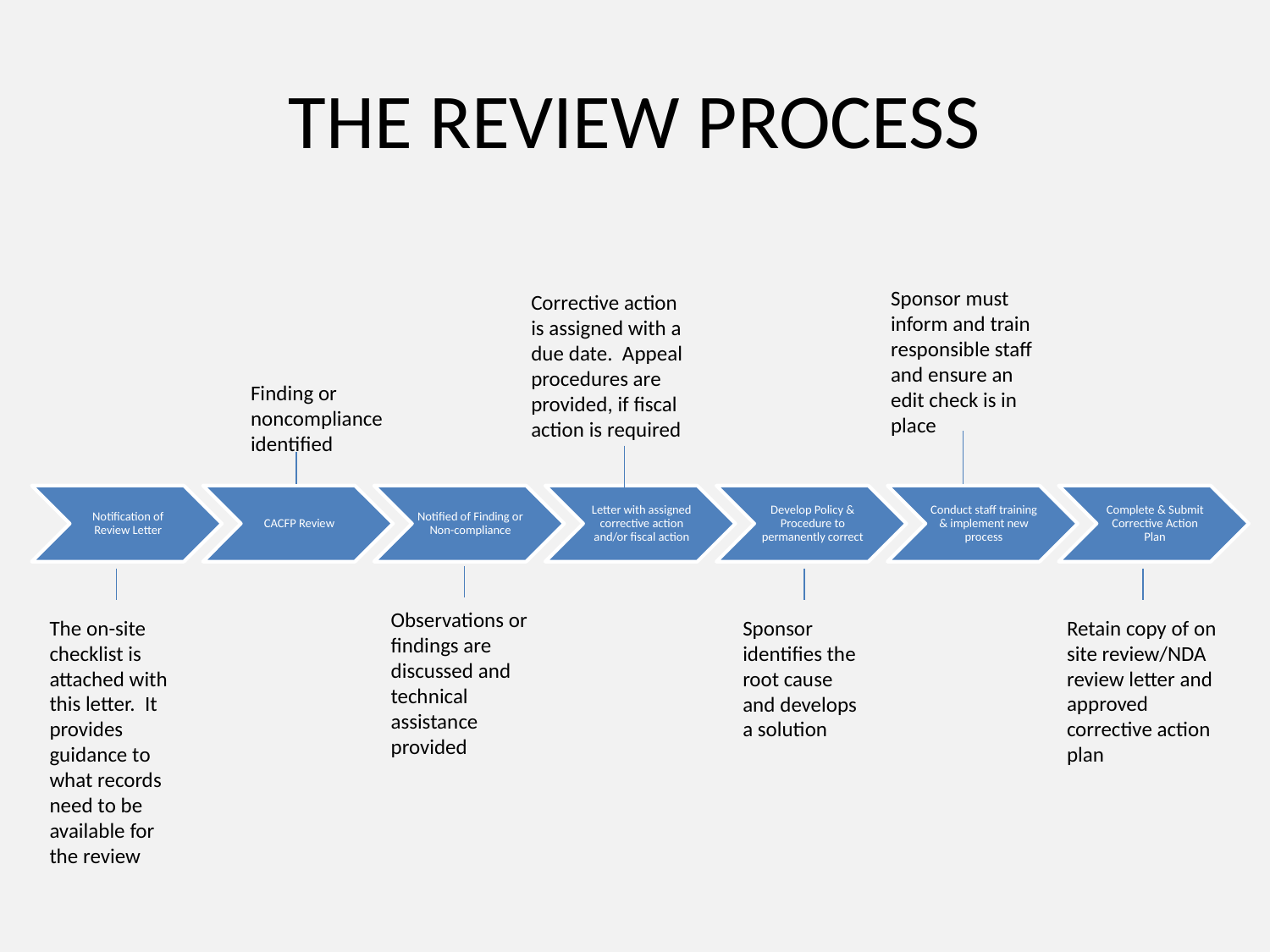

# THE REVIEW PROCESS
Notification of Review Letter
CACFP Review
Notified of Finding or Non-compliance
Letter with assigned corrective action and/or fiscal action
Develop Policy & Procedure to permanently correct
Conduct staff training & implement new process
Complete & Submit Corrective Action Plan
Sponsor must inform and train responsible staff and ensure an edit check is in place
Corrective action is assigned with a due date.  Appeal procedures are provided, if fiscal action is required
Finding or noncompliance identified
Observations or findings are discussed and technical assistance provided
The on-site checklist is attached with this letter.  It provides guidance to what records need to be available for the review
Sponsor identifies the root cause and develops a solution
Retain copy of on site review/NDA review letter and approved corrective action plan